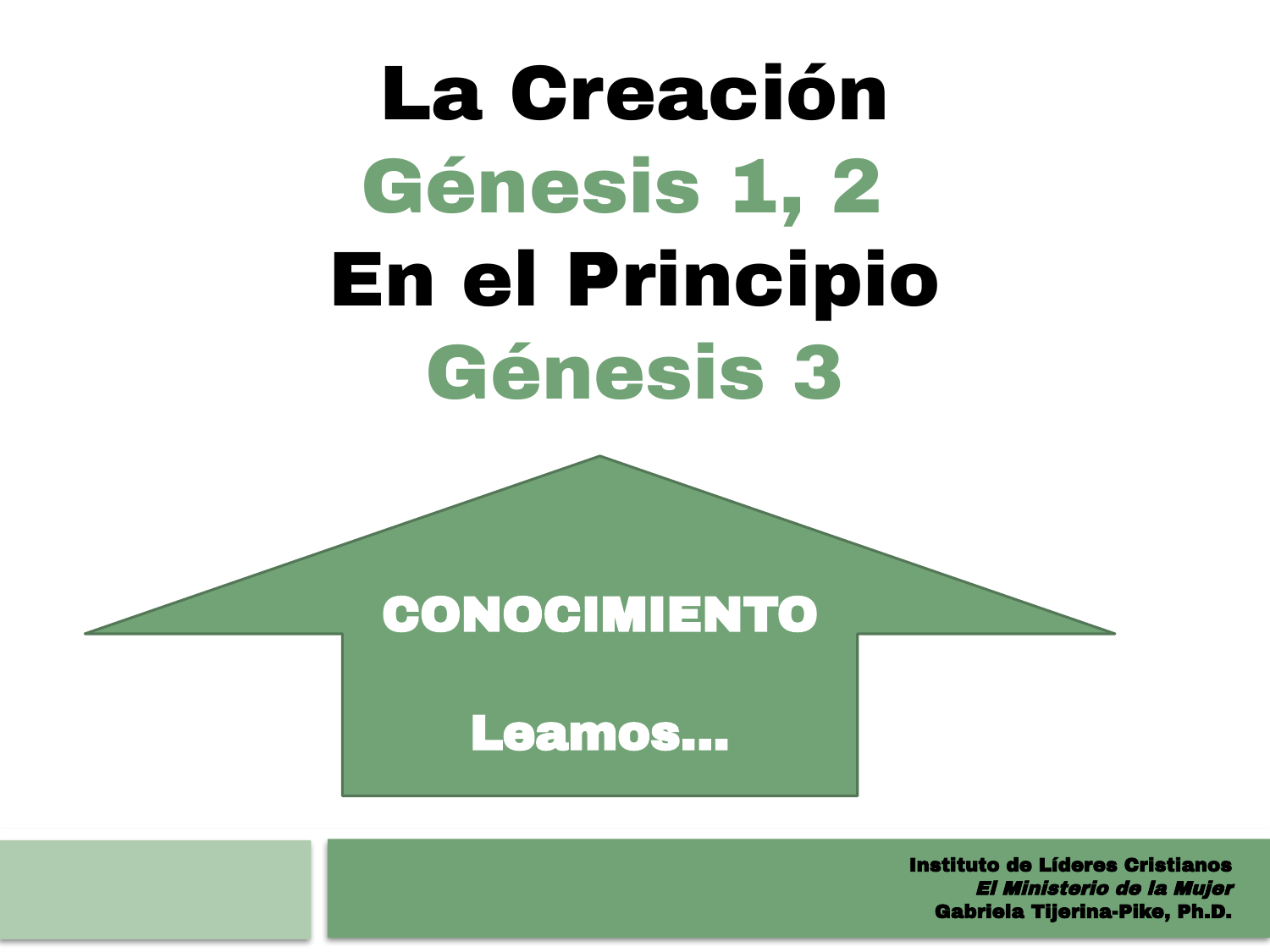

La Creación
Génesis 1, 2
En el Principio
Génesis 3
CONOCIMIENTO

Leamos…
Instituto de Líderes Cristianos
El Ministerio de la Mujer
Gabriela Tijerina-Pike, Ph.D.